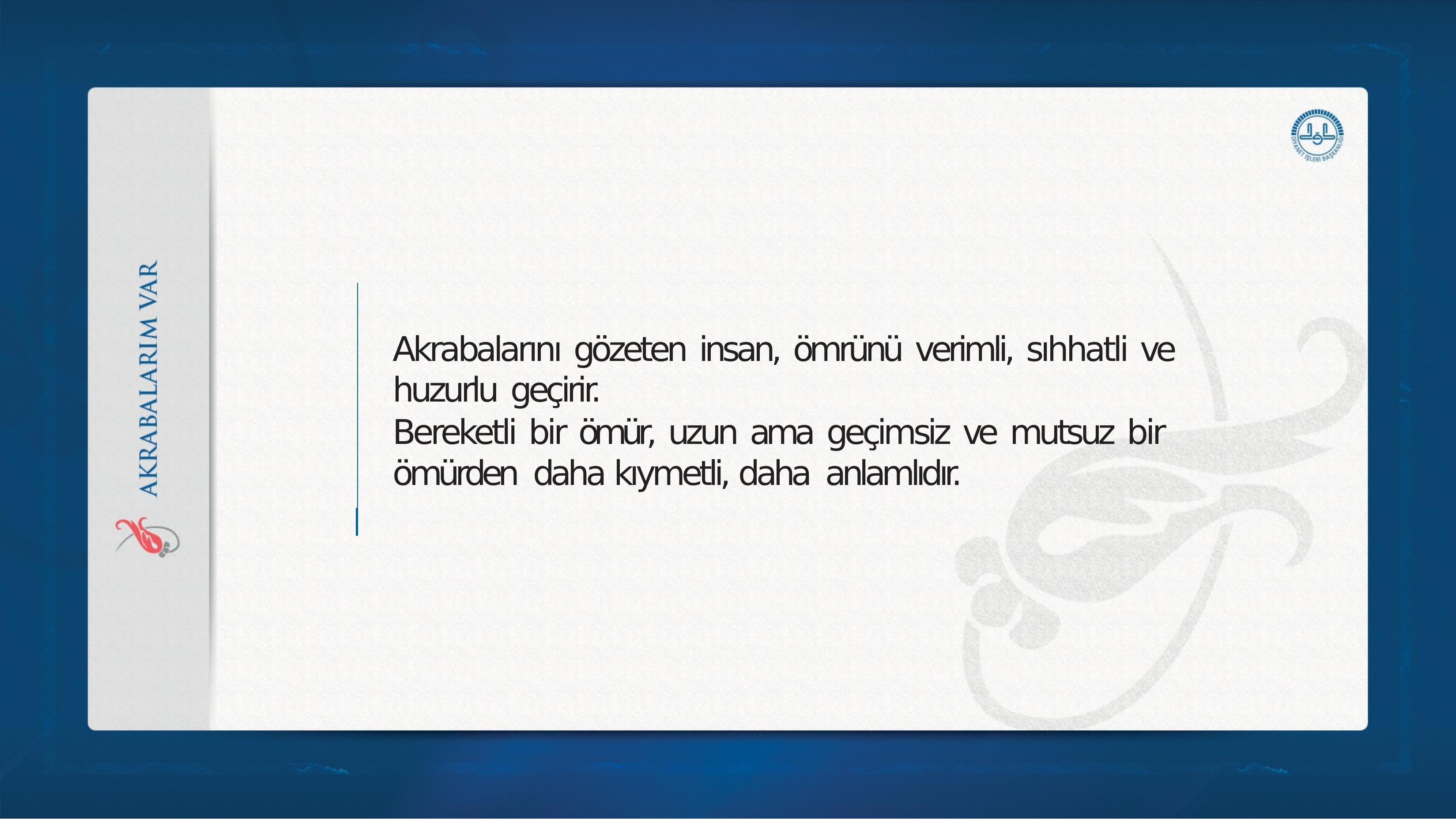

# Akrabalarını gözeten insan, ömrünü verimli, sıhhatli ve huzurlu  geçirir.
Bereketli bir ömür, uzun ama geçimsiz ve mutsuz bir ömürden  daha kıymetli, daha anlamlıdır.